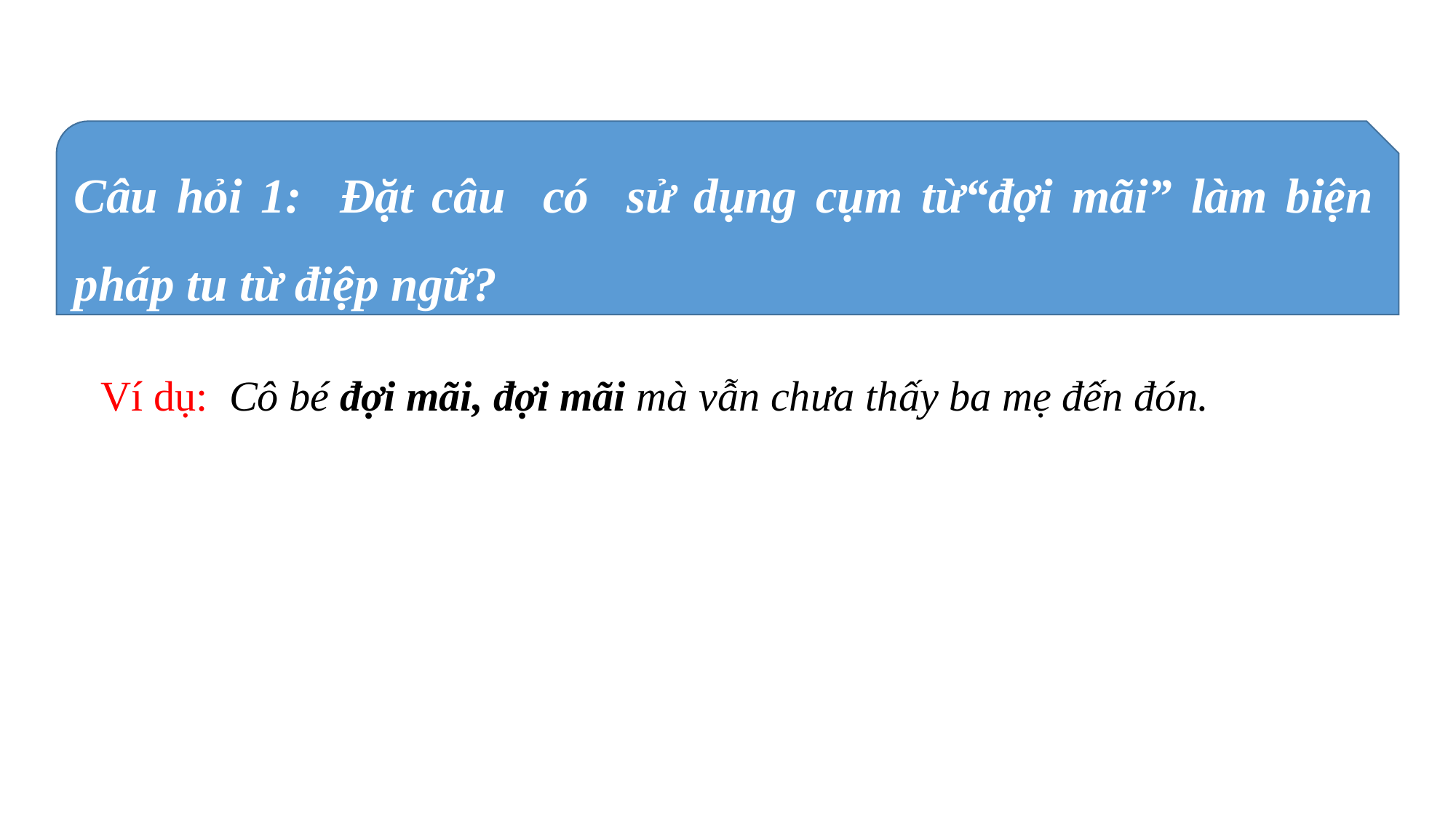

Câu hỏi 1:  Đặt câu  có  sử dụng cụm từ“đợi mãi” làm biện pháp tu từ điệp ngữ?
Ví dụ:  Cô bé đợi mãi, đợi mãi mà vẫn chưa thấy ba mẹ đến đón.